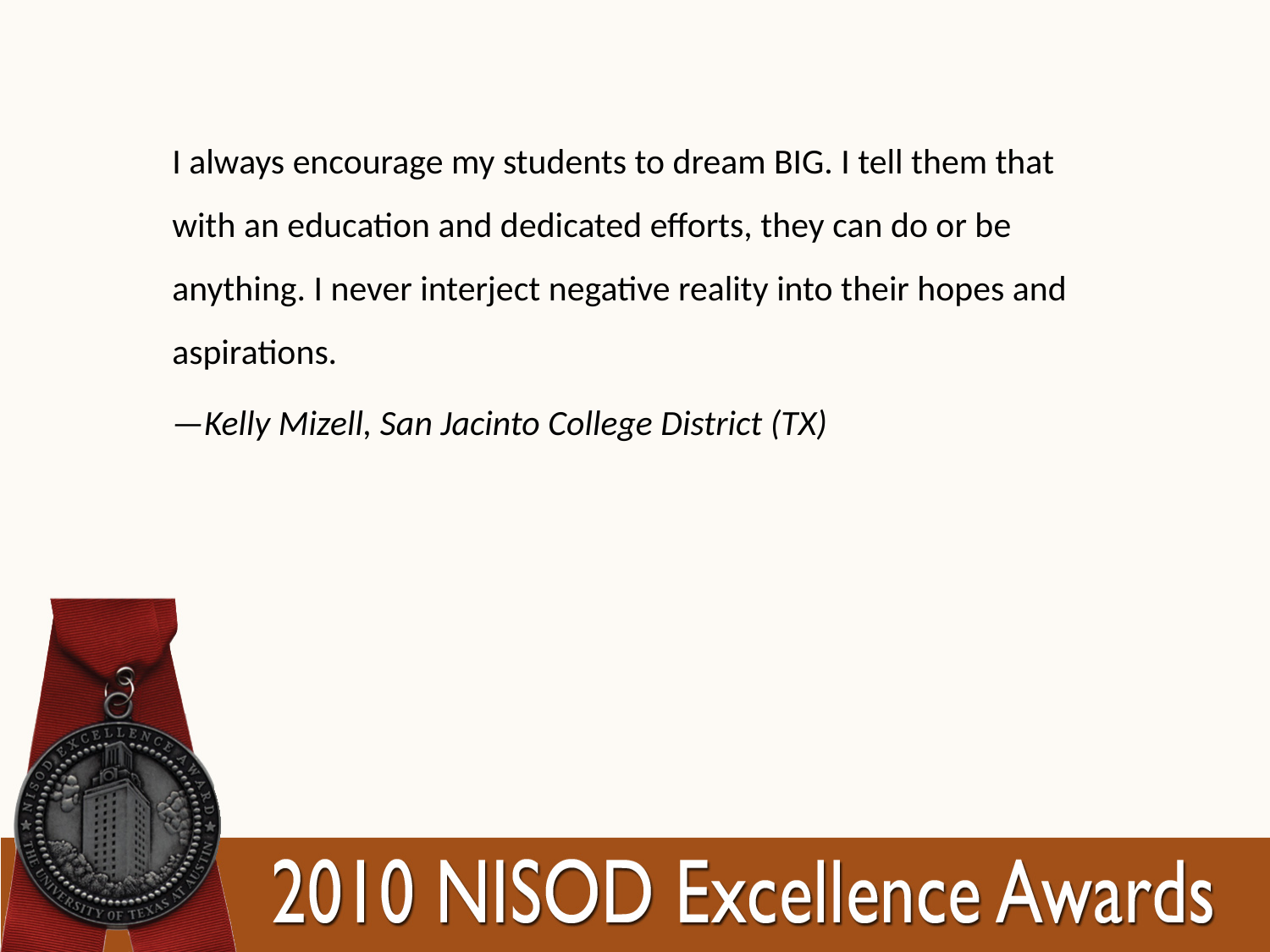

I always encourage my students to dream BIG. I tell them that with an education and dedicated efforts, they can do or be anything. I never interject negative reality into their hopes and aspirations.
—Kelly Mizell, San Jacinto College District (TX)